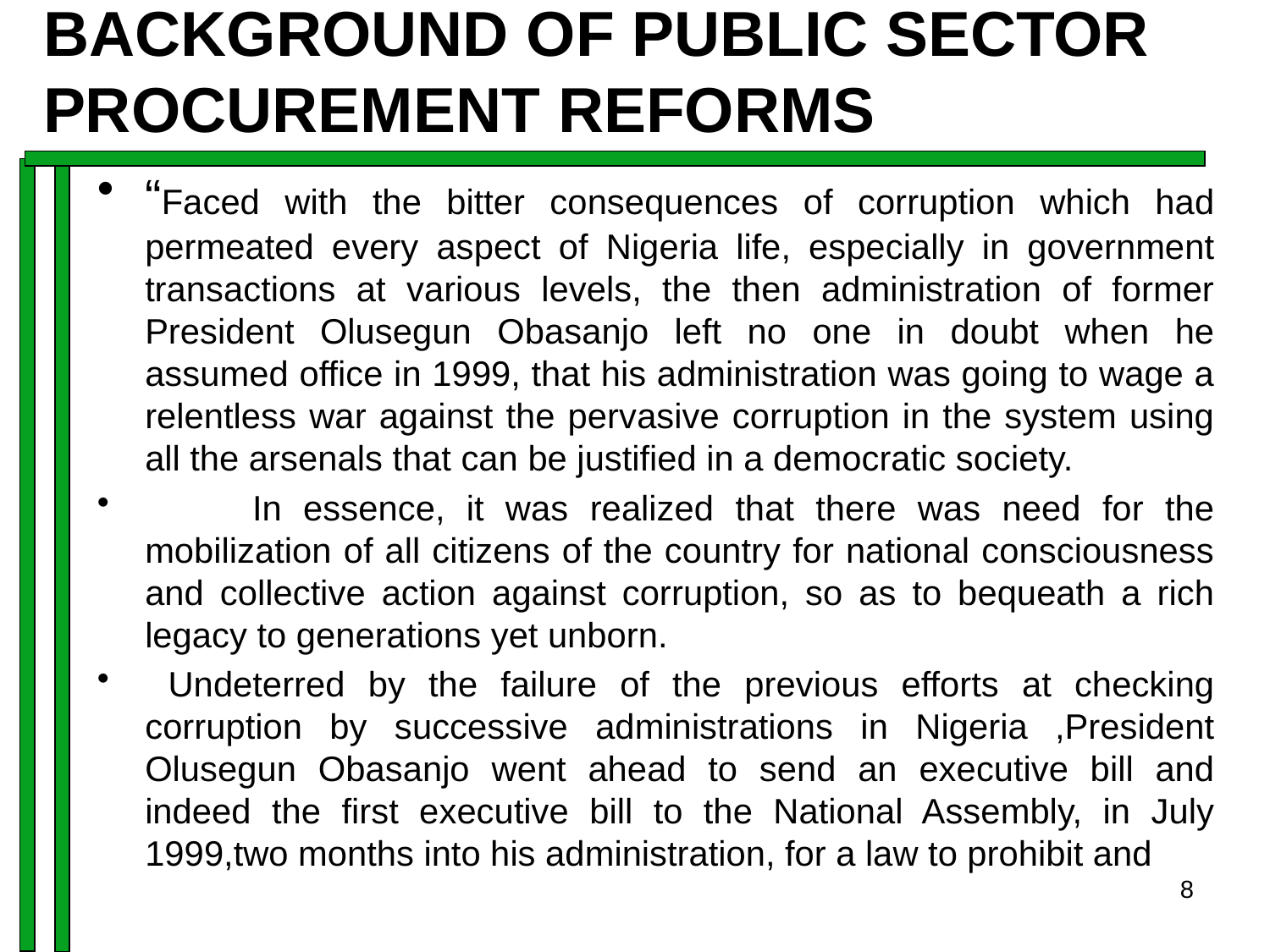

# BACKGROUND OF PUBLIC SECTOR PROCUREMENT REFORMS
“Faced with the bitter consequences of corruption which had permeated every aspect of Nigeria life, especially in government transactions at various levels, the then administration of former President Olusegun Obasanjo left no one in doubt when he assumed office in 1999, that his administration was going to wage a relentless war against the pervasive corruption in the system using all the arsenals that can be justified in a democratic society.
     In essence, it was realized that there was need for the mobilization of all citizens of the country for national consciousness and collective action against corruption, so as to bequeath a rich legacy to generations yet unborn.
 Undeterred by the failure of the previous efforts at checking corruption by successive administrations in Nigeria ,President Olusegun Obasanjo went ahead to send an executive bill and indeed the first executive bill to the National Assembly, in July 1999,two months into his administration, for a law to prohibit and
8